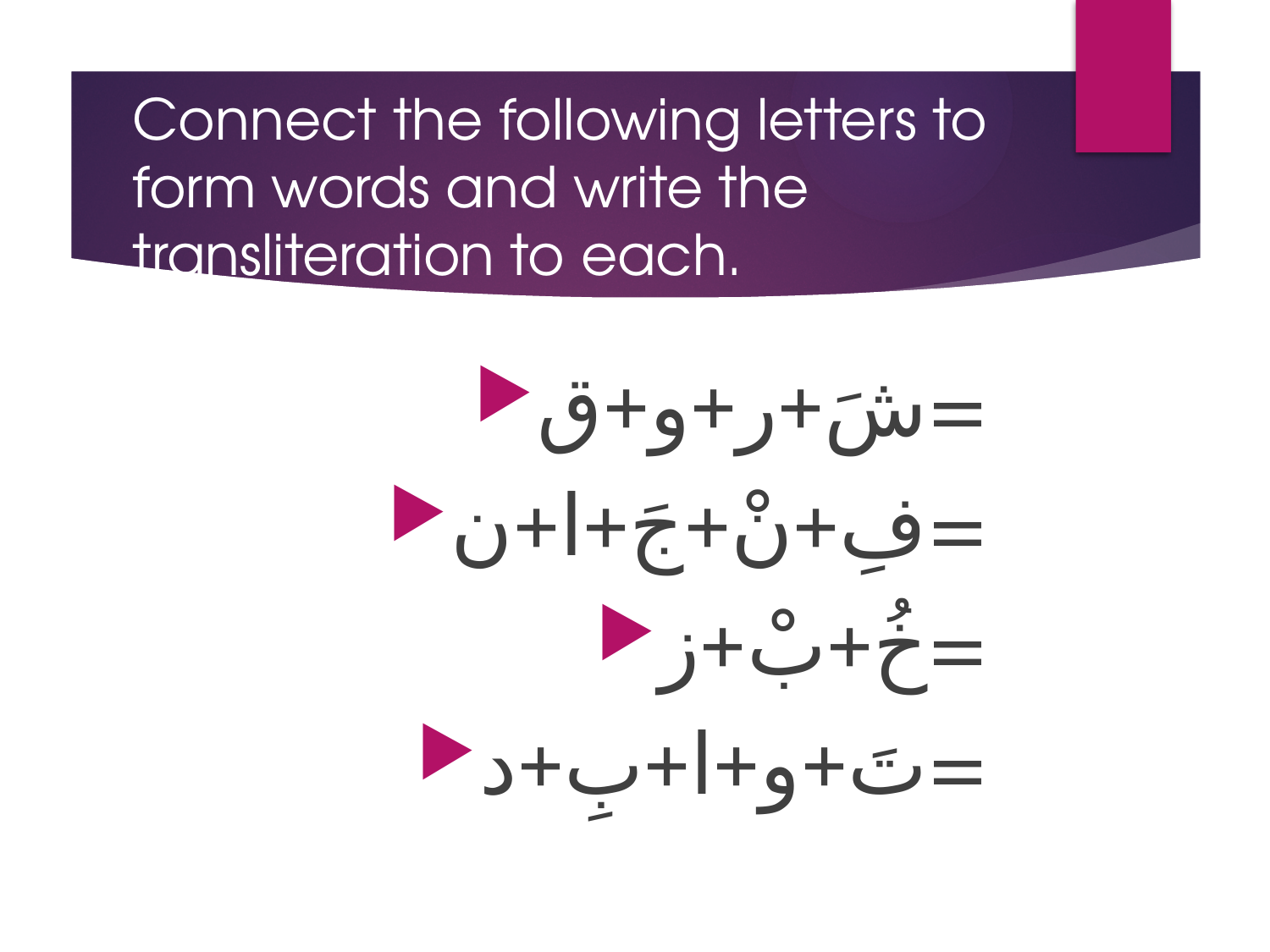

# Connect the following letters to form words and write the transliteration to each.
شَ+ر+و+ق=
فِ+نْ+جَ+ا+ن=
خُ+بْ+ز=
تَ+و+ا+بِ+د=